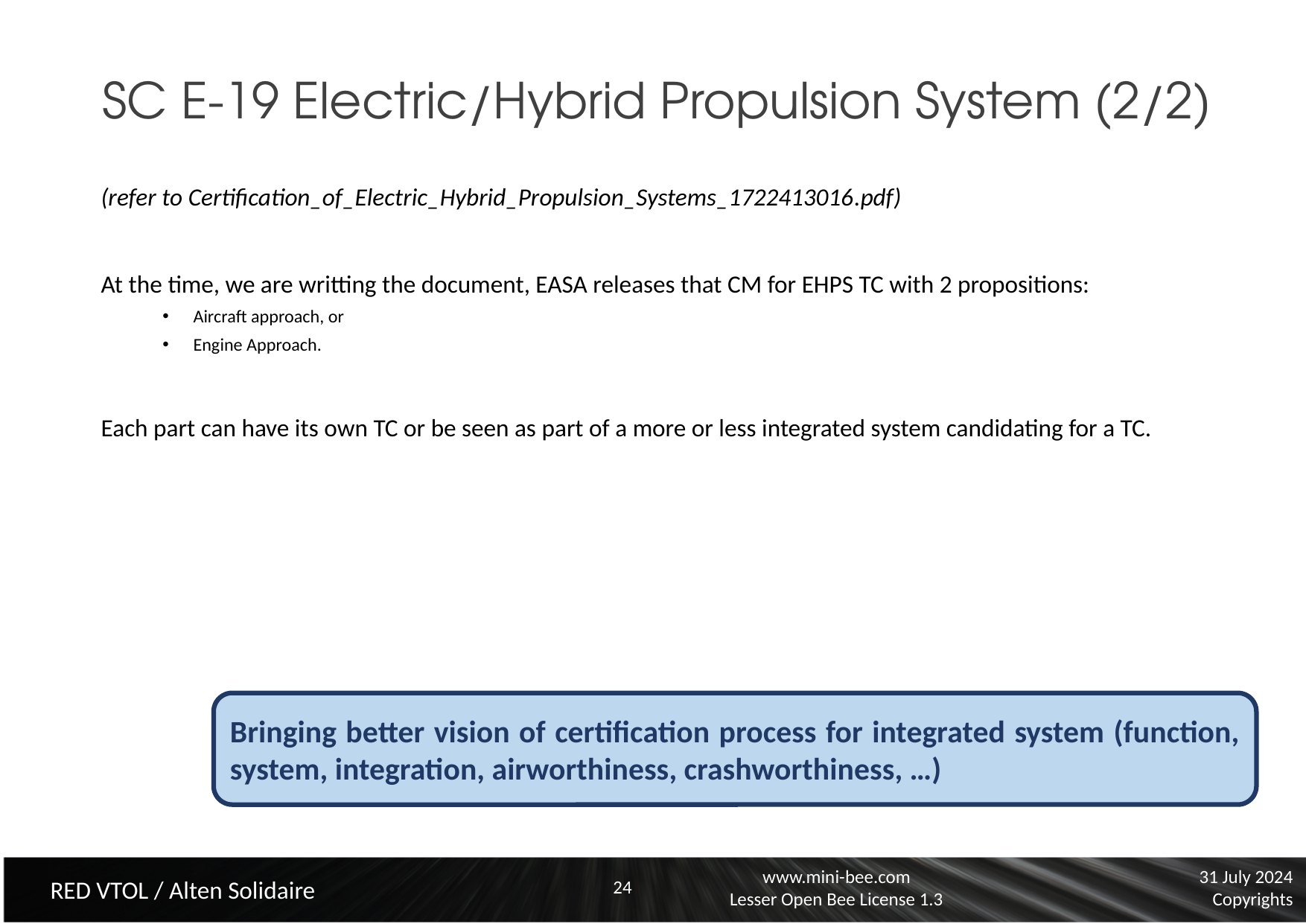

# SC E-19 Electric/Hybrid Propulsion System (2/2)
(refer to Certification_of_Electric_Hybrid_Propulsion_Systems_1722413016.pdf)

At the time, we are writting the document, EASA releases that CM for EHPS TC with 2 propositions:
Aircraft approach, or
Engine Approach.

Each part can have its own TC or be seen as part of a more or less integrated system candidating for a TC.
Bringing better vision of certification process for integrated system (function, system, integration, airworthiness, crashworthiness, …)
24